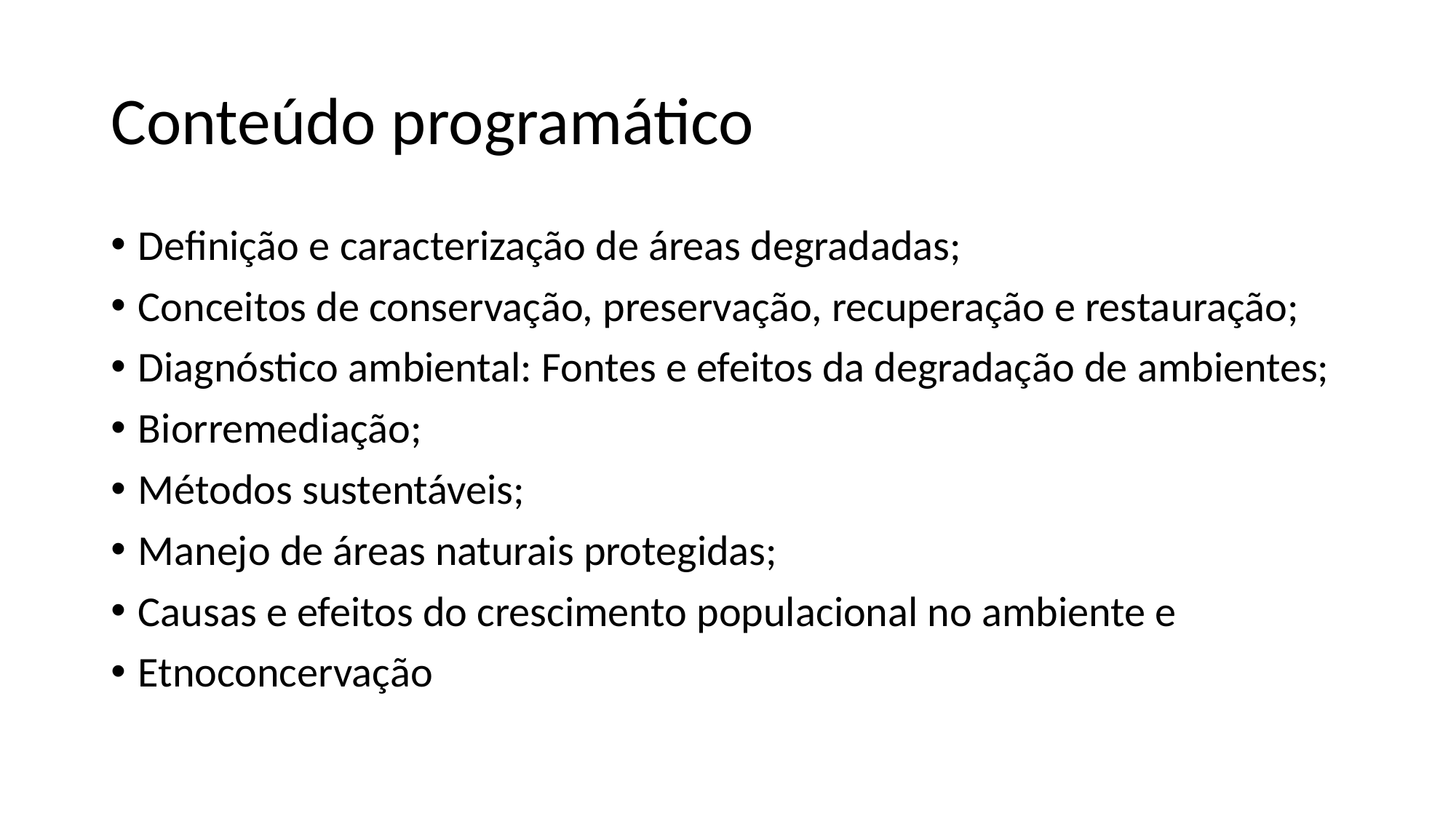

# Conteúdo programático
Definição e caracterização de áreas degradadas;
Conceitos de conservação, preservação, recuperação e restauração;
Diagnóstico ambiental: Fontes e efeitos da degradação de ambientes;
Biorremediação;
Métodos sustentáveis;
Manejo de áreas naturais protegidas;
Causas e efeitos do crescimento populacional no ambiente e
Etnoconcervação